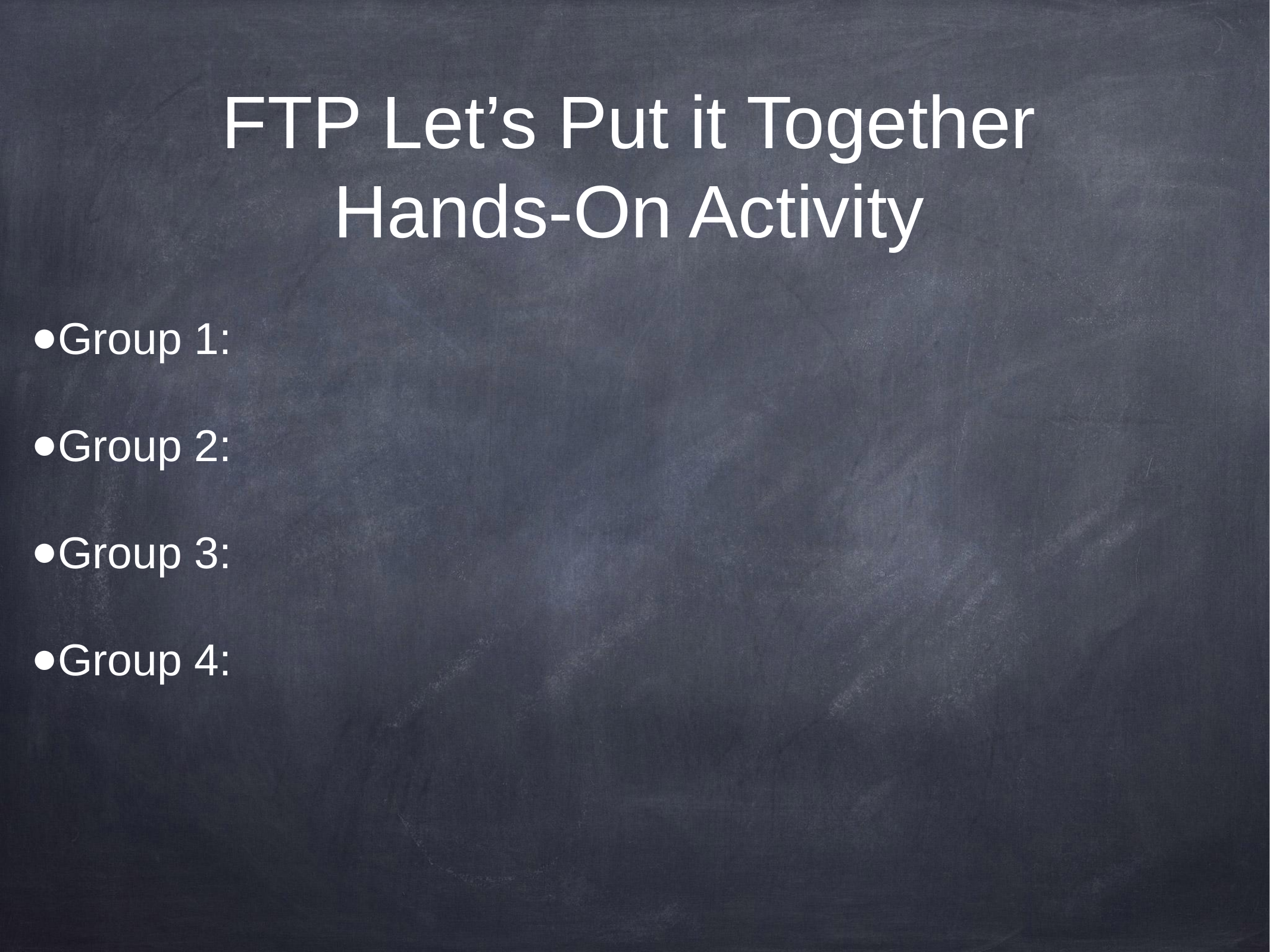

# FTP Let’s Put it Together
Hands-On Activity
Group 1:
Group 2:
Group 3:

Group 4: